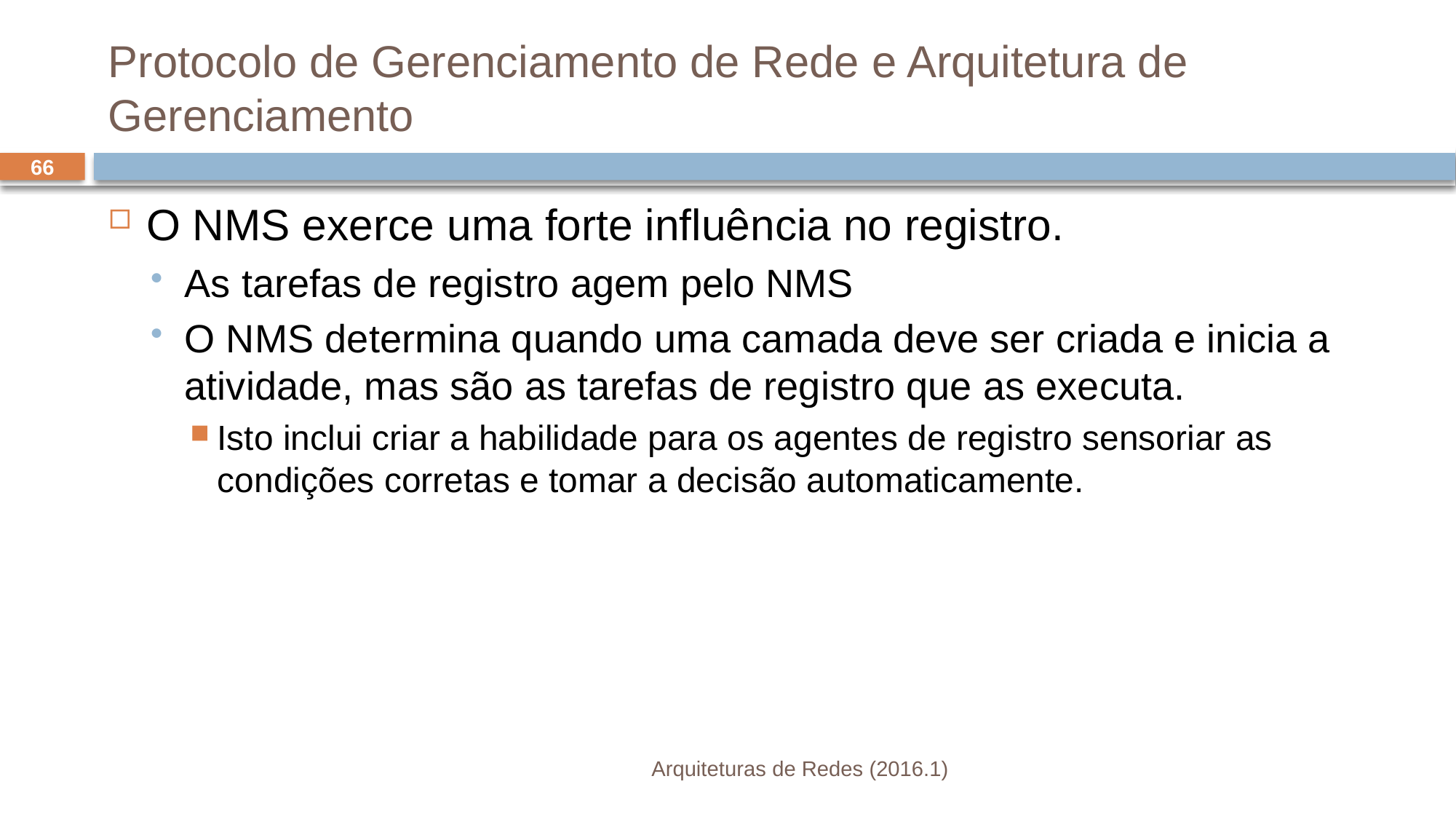

# Protocolo de Gerenciamento de Rede e Arquitetura de Gerenciamento
66
O NMS exerce uma forte influência no registro.
As tarefas de registro agem pelo NMS
O NMS determina quando uma camada deve ser criada e inicia a atividade, mas são as tarefas de registro que as executa.
Isto inclui criar a habilidade para os agentes de registro sensoriar as condições corretas e tomar a decisão automaticamente.
Arquiteturas de Redes (2016.1)